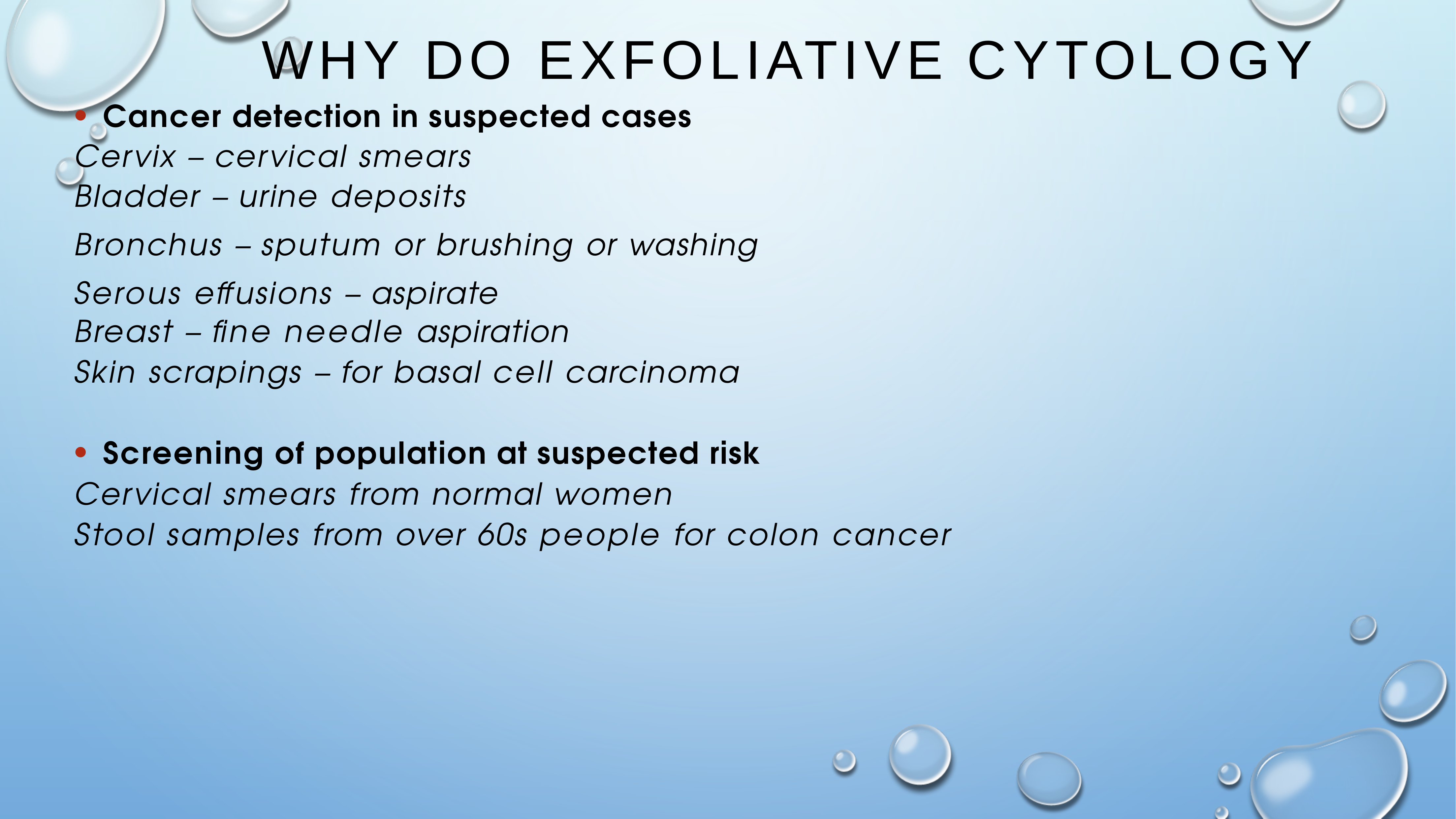

# WHY DO exfoliative cytology
Cancer detection in suspected cases
Cervix – cervical smears
Bladder – urine deposits
Bronchus – sputum or brushing or washing
Serous effusions – aspirate
Breast – fine needle aspiration
Skin scrapings – for basal cell carcinoma

Screening of population at suspected risk
Cervical smears from normal women
Stool samples from over 60s people for colon cancer